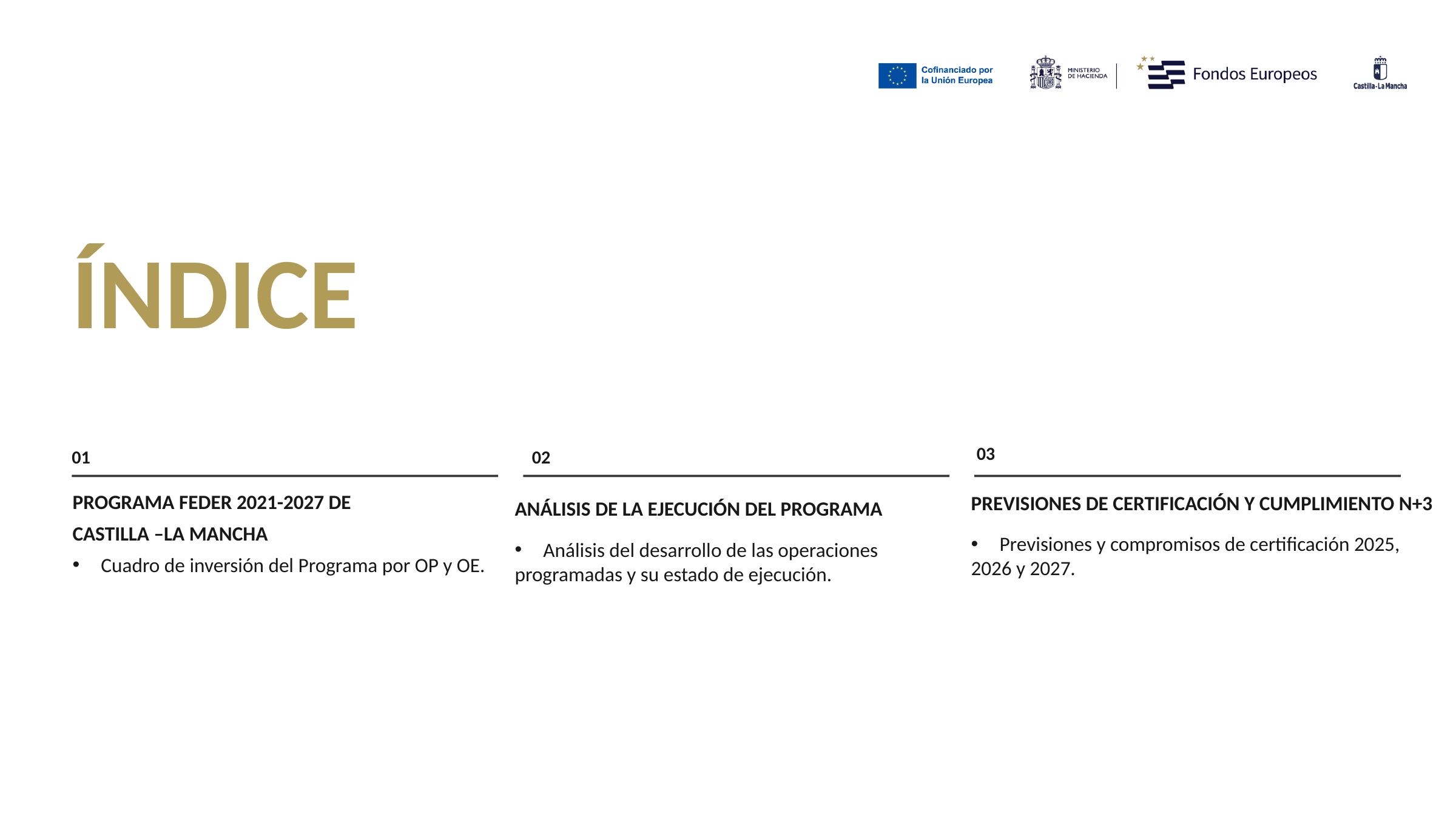

ÍNDICE

03
02
01

PROGRAMA FEDER 2021-2027 DE
CASTILLA –LA MANCHA
Cuadro de inversión del Programa por OP y OE.

PREVISIONES DE CERTIFICACIÓN Y CUMPLIMIENTO N+3

Previsiones y compromisos de certificación 2025,
2026 y 2027.

ANÁLISIS DE LA EJECUCIÓN DEL PROGRAMA

Análisis del desarrollo de las operaciones
programadas y su estado de ejecución.